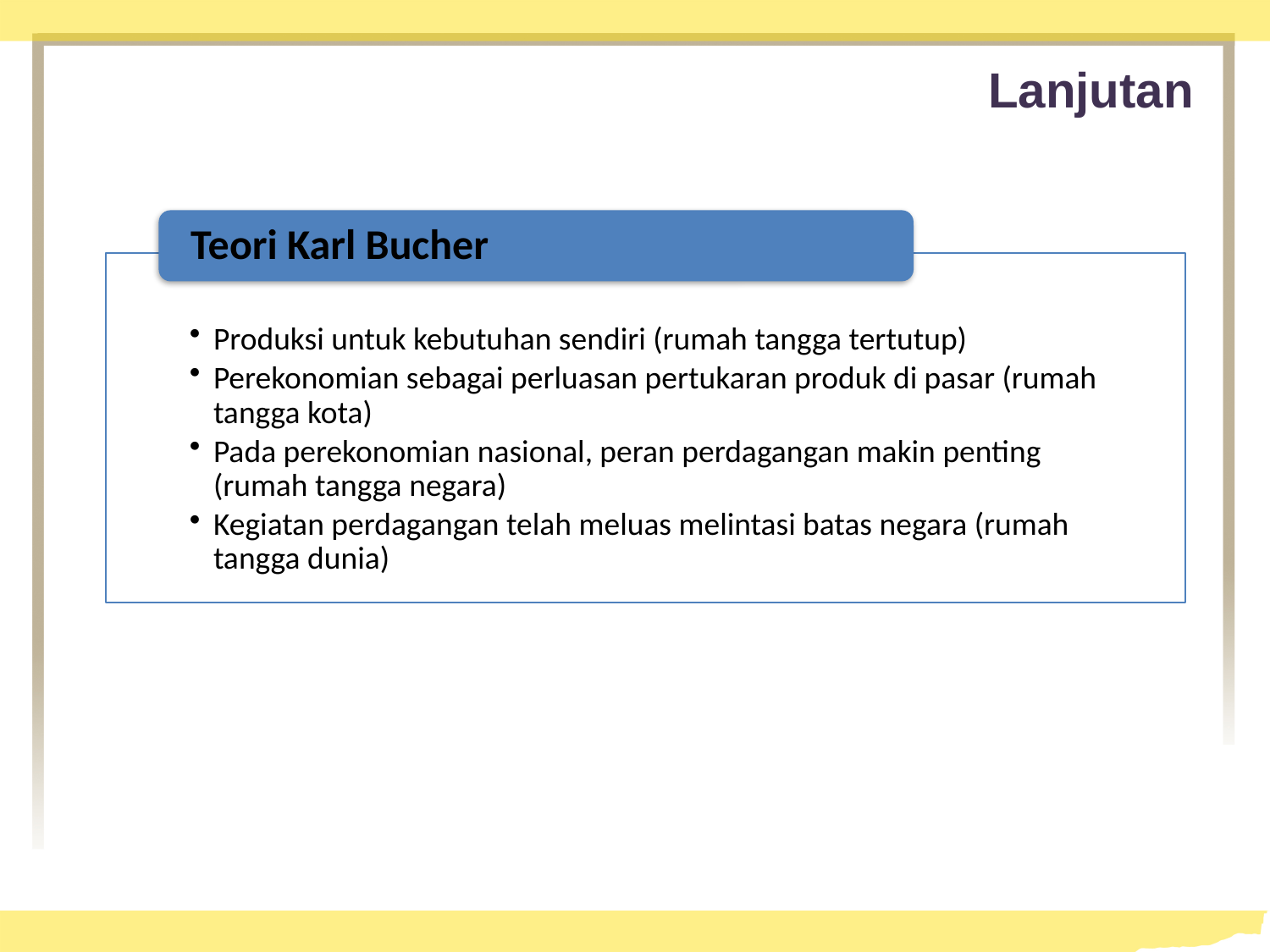

# Lanjutan
Produksi untuk kebutuhan sendiri (rumah tangga tertutup)
Perekonomian sebagai perluasan pertukaran produk di pasar (rumah tangga kota)
Pada perekonomian nasional, peran perdagangan makin penting (rumah tangga negara)
Kegiatan perdagangan telah meluas melintasi batas negara (rumah tangga dunia)
Teori Karl Bucher